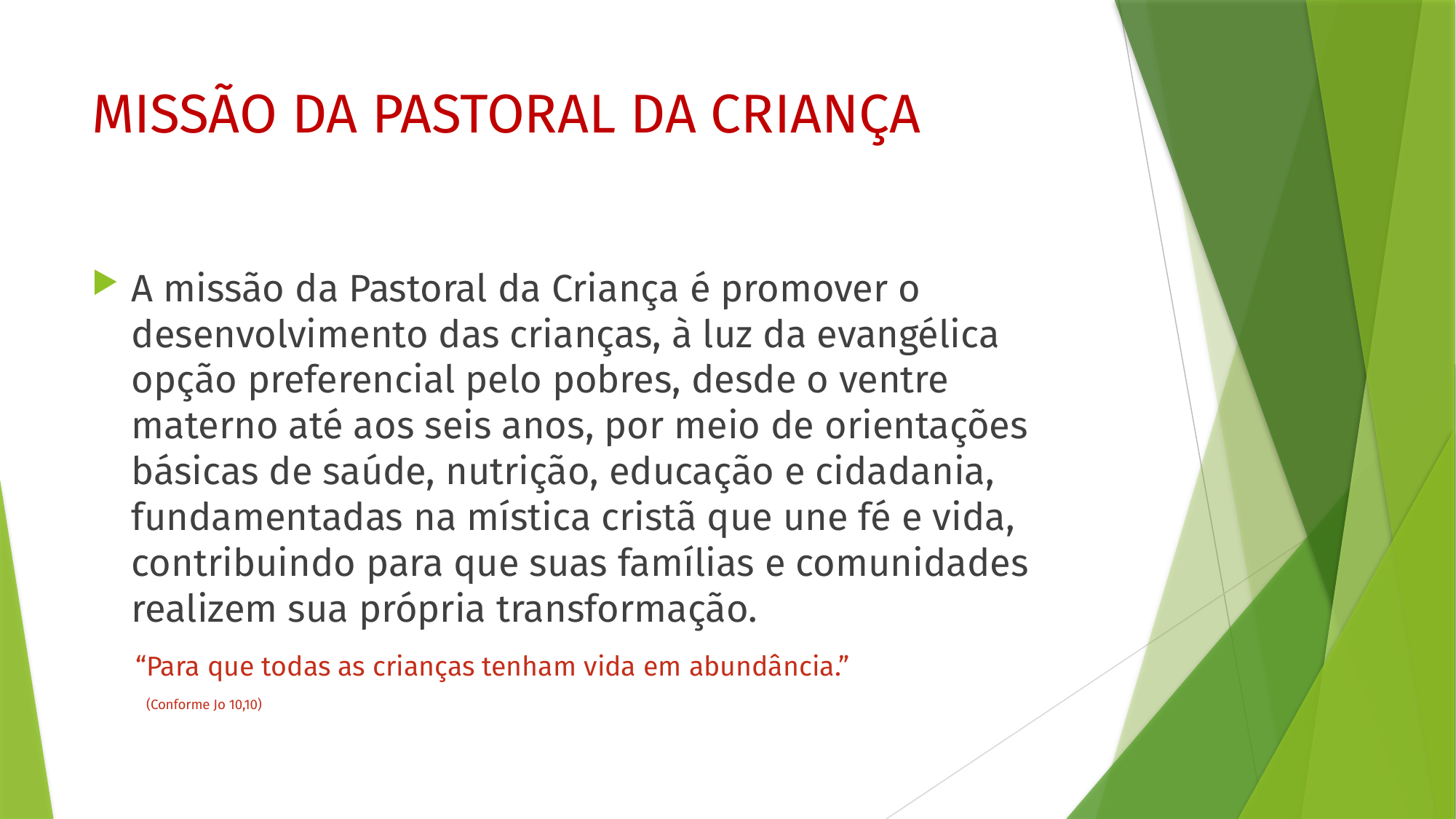

# MISSÃO DA PASTORAL DA CRIANÇA
A missão da Pastoral da Criança é promover o desenvolvimento das crianças, à luz da evangélica opção preferencial pelo pobres, desde o ventre materno até aos seis anos, por meio de orientações básicas de saúde, nutrição, educação e cidadania, fundamentadas na mística cristã que une fé e vida, contribuindo para que suas famílias e comunidades realizem sua própria transformação.
     “Para que todas as crianças tenham vida em abundância.”
               (Conforme Jo 10,10)